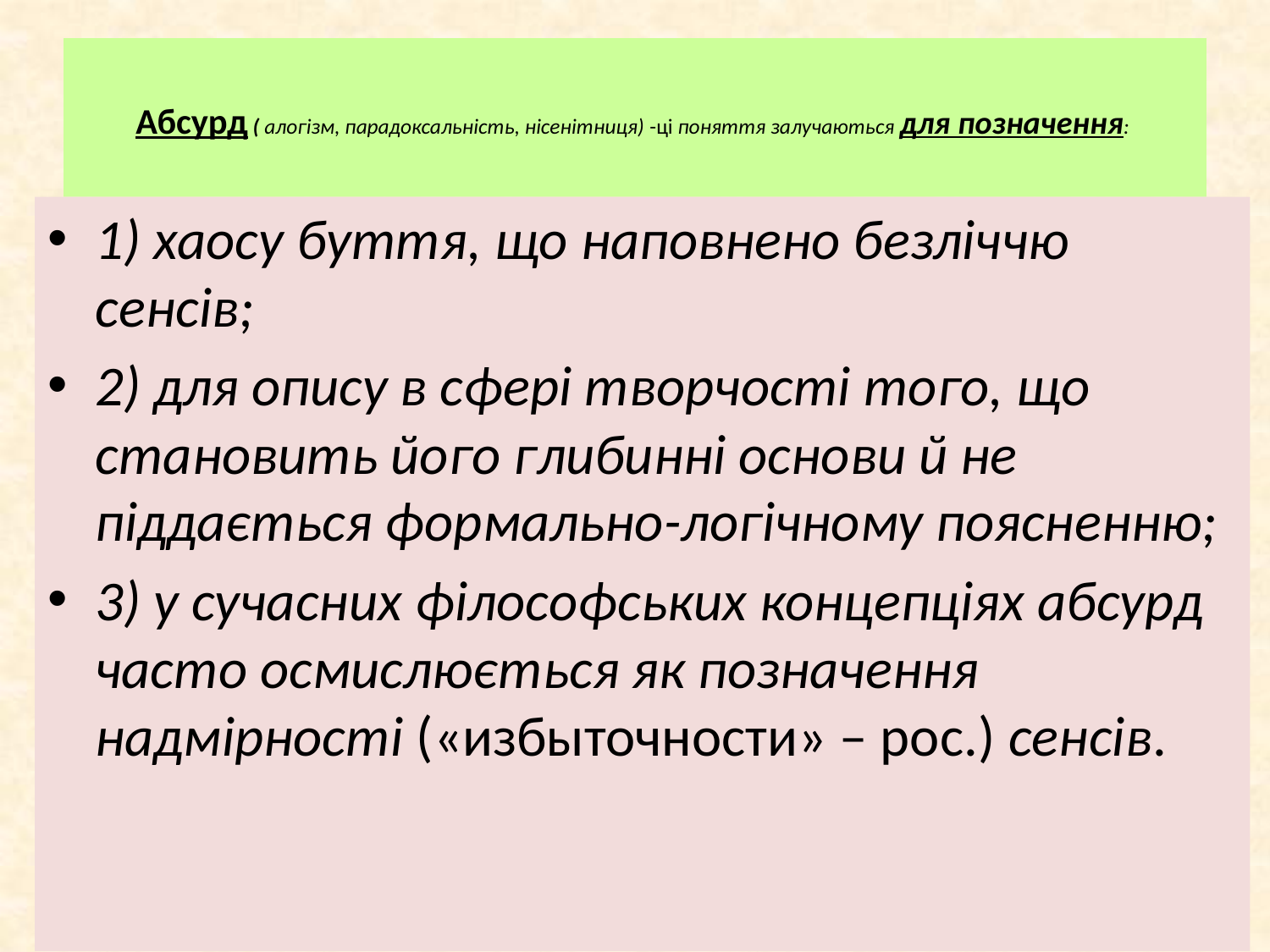

# Абсурд ( алогізм, парадоксальність, нісенітниця) -ці поняття залучаються для позначення:
1) хаосу буття, що наповнено безліччю сенсів;
2) для опису в сфері творчості того, що становить його глибинні основи й не піддається формально-логічному поясненню;
3) у сучасних філософських концепціях абсурд часто осмислюється як позначення надмірності («избыточности» – рос.) сенсів.